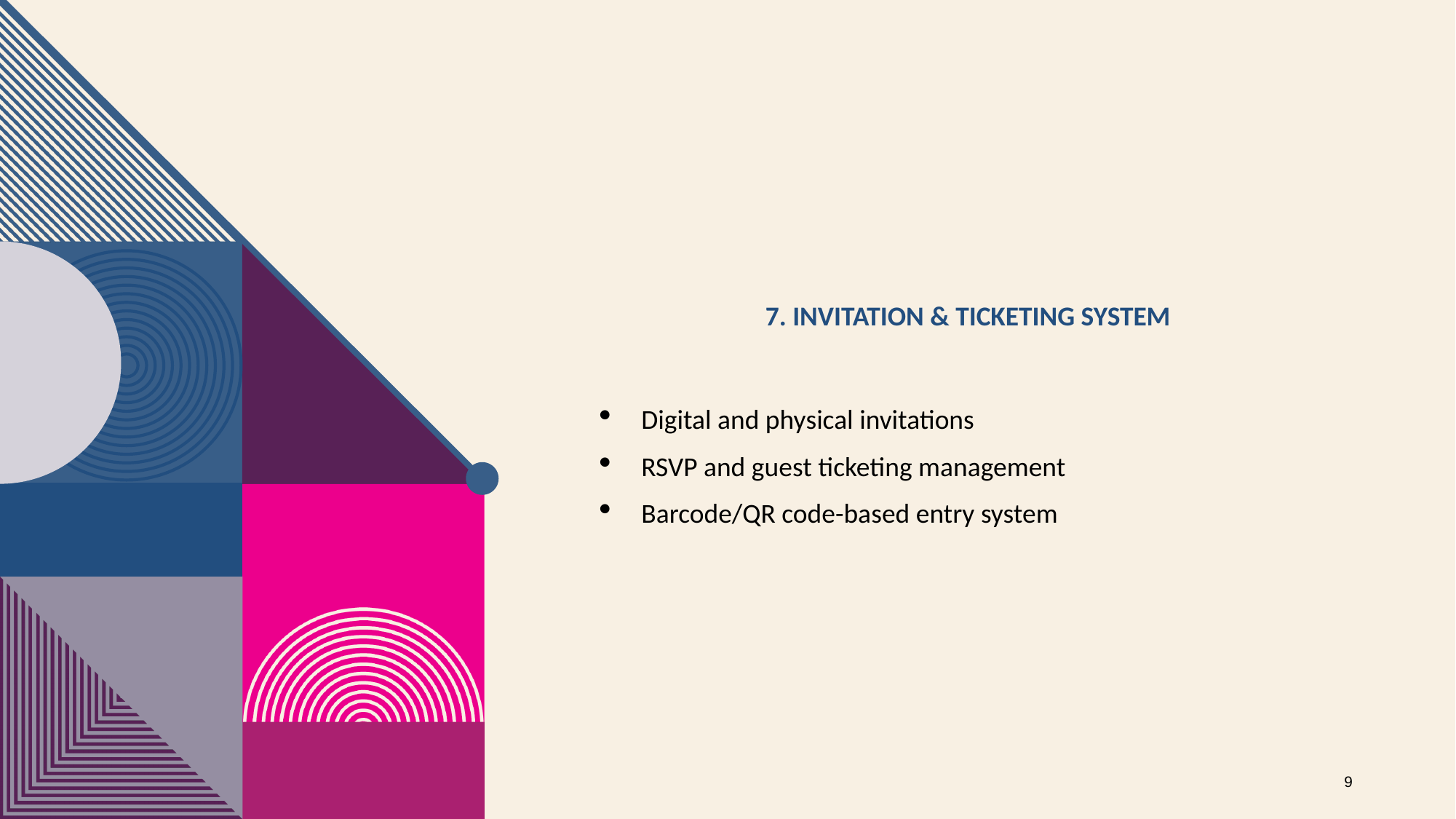

# 7. Invitation & Ticketing System
Digital and physical invitations
RSVP and guest ticketing management
Barcode/QR code-based entry system
9